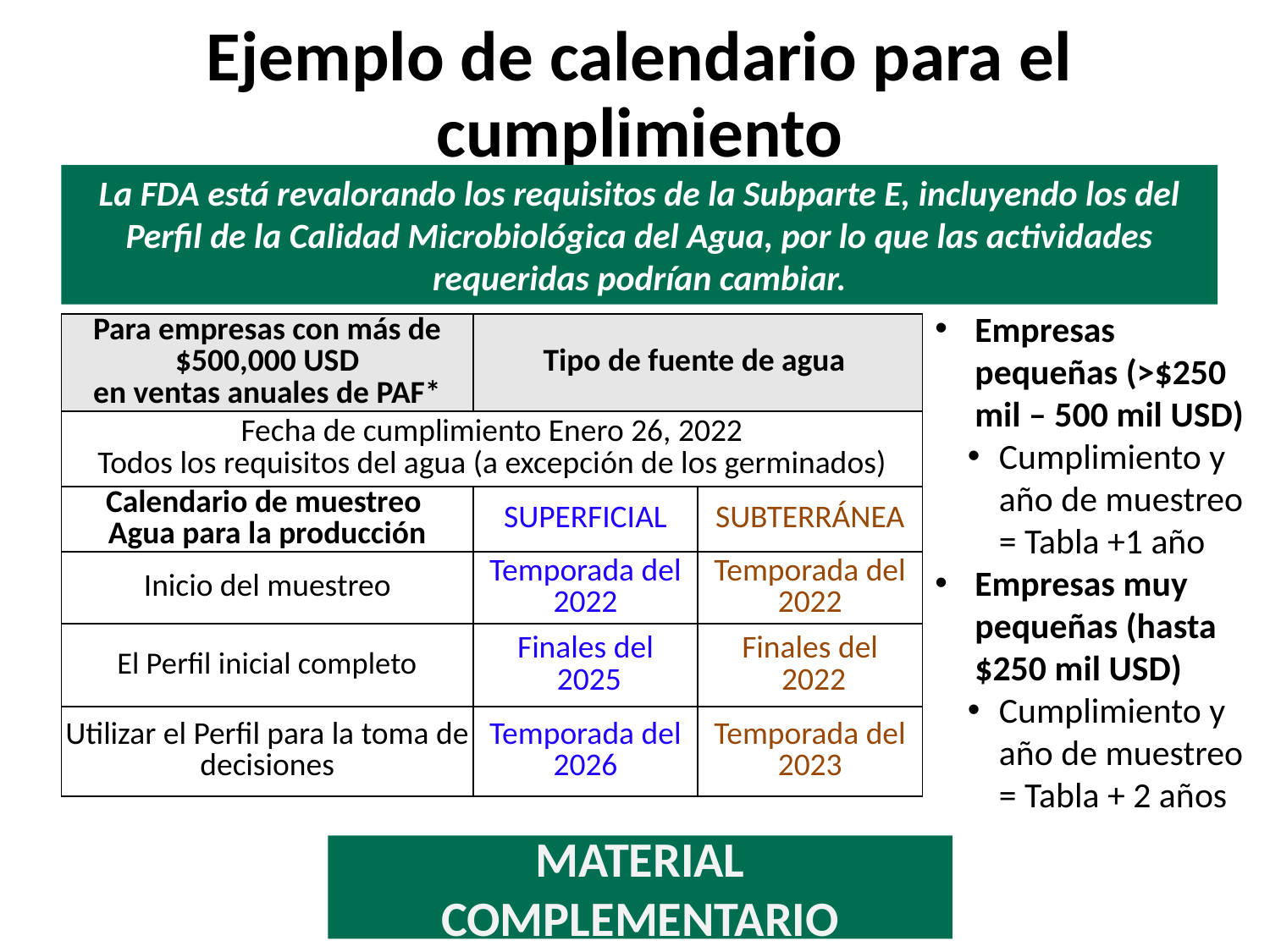

# Ejemplo de calendario para el cumplimiento
La FDA está revalorando los requisitos de la Subparte E, incluyendo los del Perfil de la Calidad Microbiológica del Agua, por lo que las actividades requeridas podrían cambiar.
Empresas pequeñas (>$250 mil – 500 mil USD)
Cumplimiento y año de muestreo = Tabla +1 año
Empresas muy pequeñas (hasta $250 mil USD)
Cumplimiento y año de muestreo = Tabla + 2 años
| Para empresas con más de $500,000 USD en ventas anuales de PAF\* | Tipo de fuente de agua |  |
| --- | --- | --- |
| Fecha de cumplimiento Enero 26, 2022 Todos los requisitos del agua (a excepción de los germinados) |  |  |
| Calendario de muestreo Agua para la producción | SUPERFICIAL | SUBTERRÁNEA |
| Inicio del muestreo | Temporada del 2022 | Temporada del 2022 |
| El Perfil inicial completo | Finales del 2025 | Finales del 2022 |
| Utilizar el Perfil para la toma de decisiones | Temporada del 2026 | Temporada del 2023 |
MATERIAL COMPLEMENTARIO